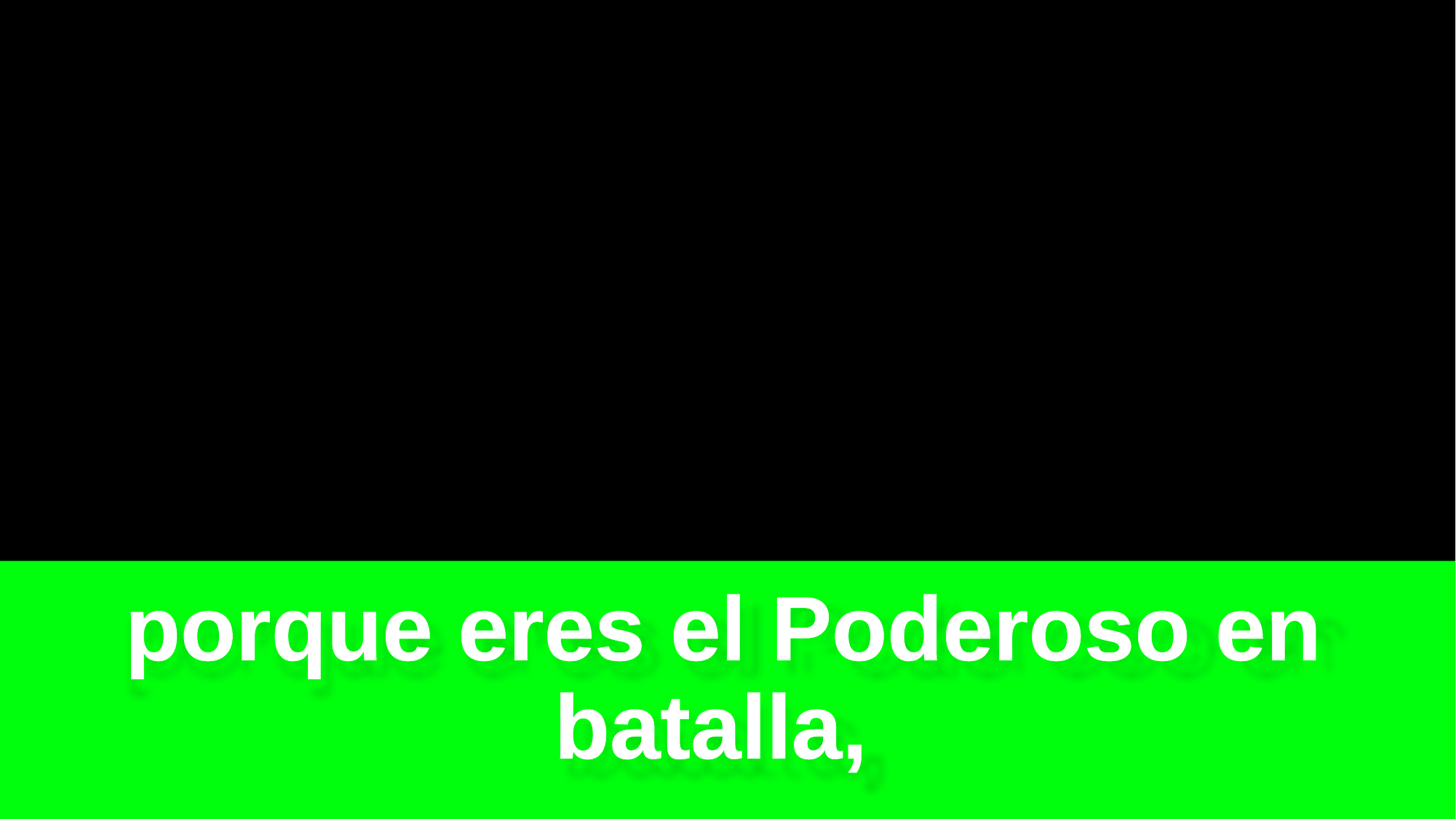

# porque eres el Poderoso en batalla,